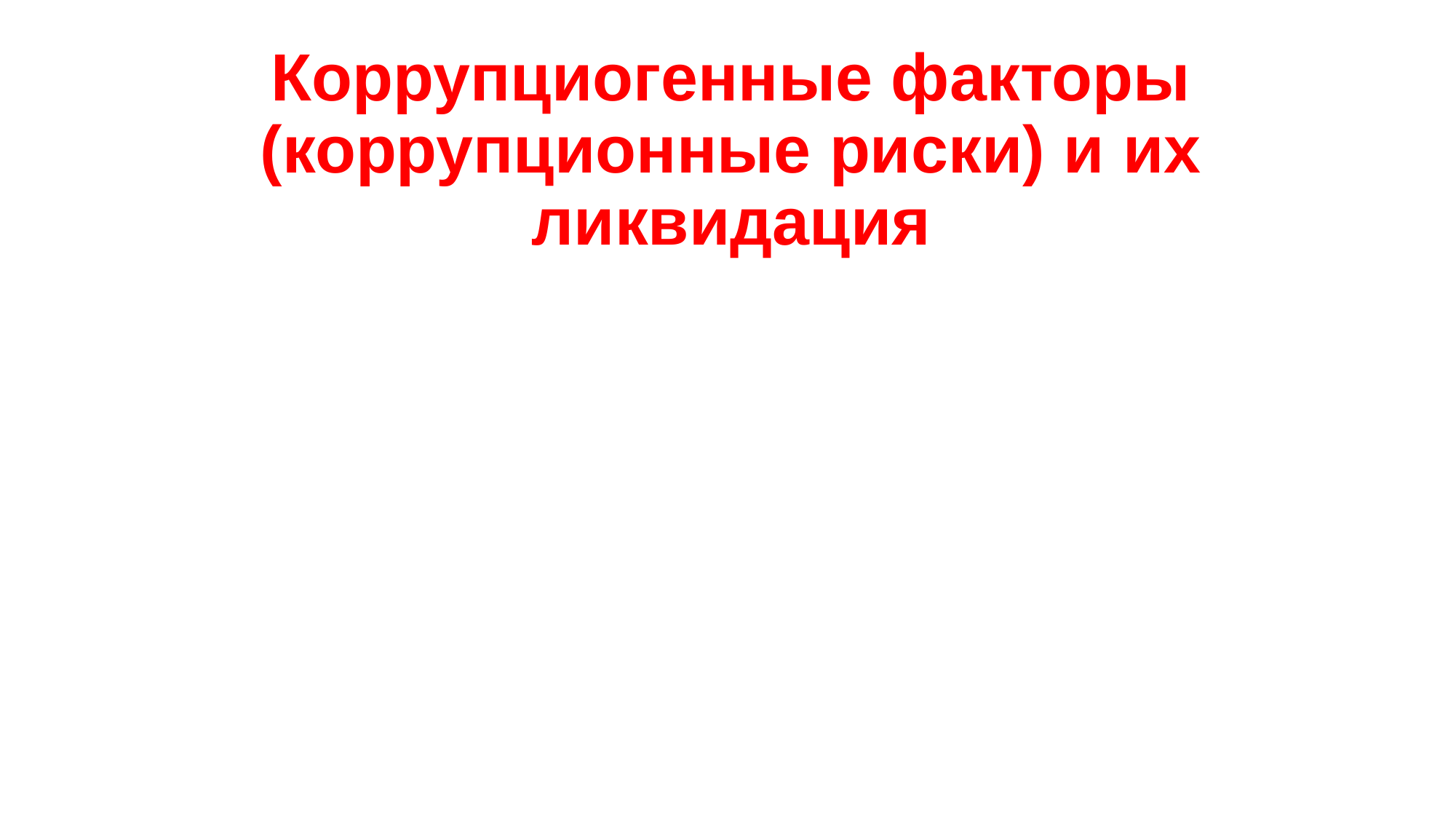

# Коррупциогенные факторы (коррупционные риски) и их ликвидация